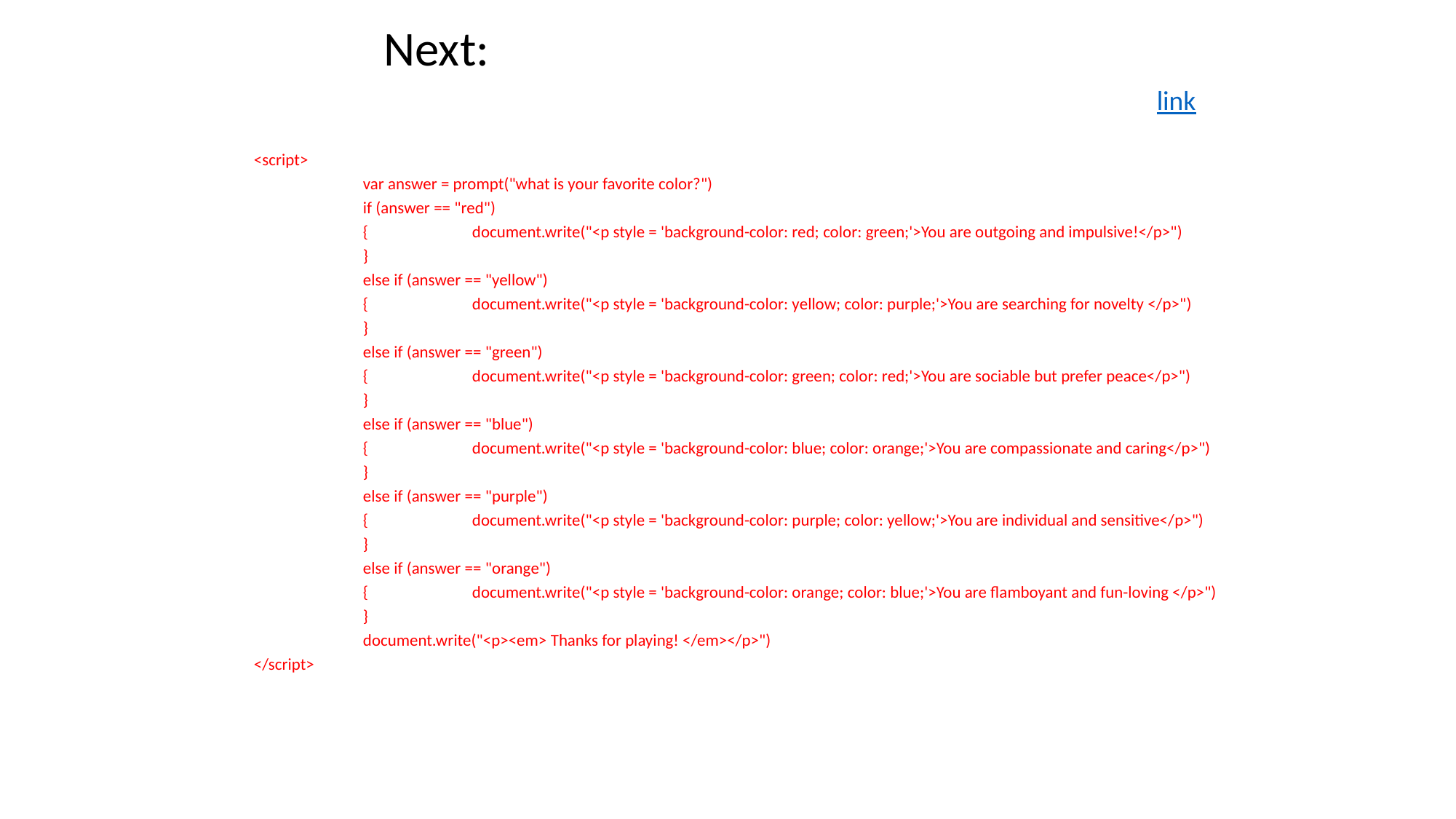

# Next:
link
		<script>
			var answer = prompt("what is your favorite color?")
			if (answer == "red")
			{	document.write("<p style = 'background-color: red; color: green;'>You are outgoing and impulsive!</p>")
			}
			else if (answer == "yellow")
			{	document.write("<p style = 'background-color: yellow; color: purple;'>You are searching for novelty </p>")
			}
			else if (answer == "green")
			{	document.write("<p style = 'background-color: green; color: red;'>You are sociable but prefer peace</p>")
			}
			else if (answer == "blue")
			{	document.write("<p style = 'background-color: blue; color: orange;'>You are compassionate and caring</p>")
			}
			else if (answer == "purple")
			{	document.write("<p style = 'background-color: purple; color: yellow;'>You are individual and sensitive</p>")
			}
			else if (answer == "orange")
			{	document.write("<p style = 'background-color: orange; color: blue;'>You are flamboyant and fun-loving </p>")
			}
			document.write("<p><em> Thanks for playing! </em></p>")
		</script>